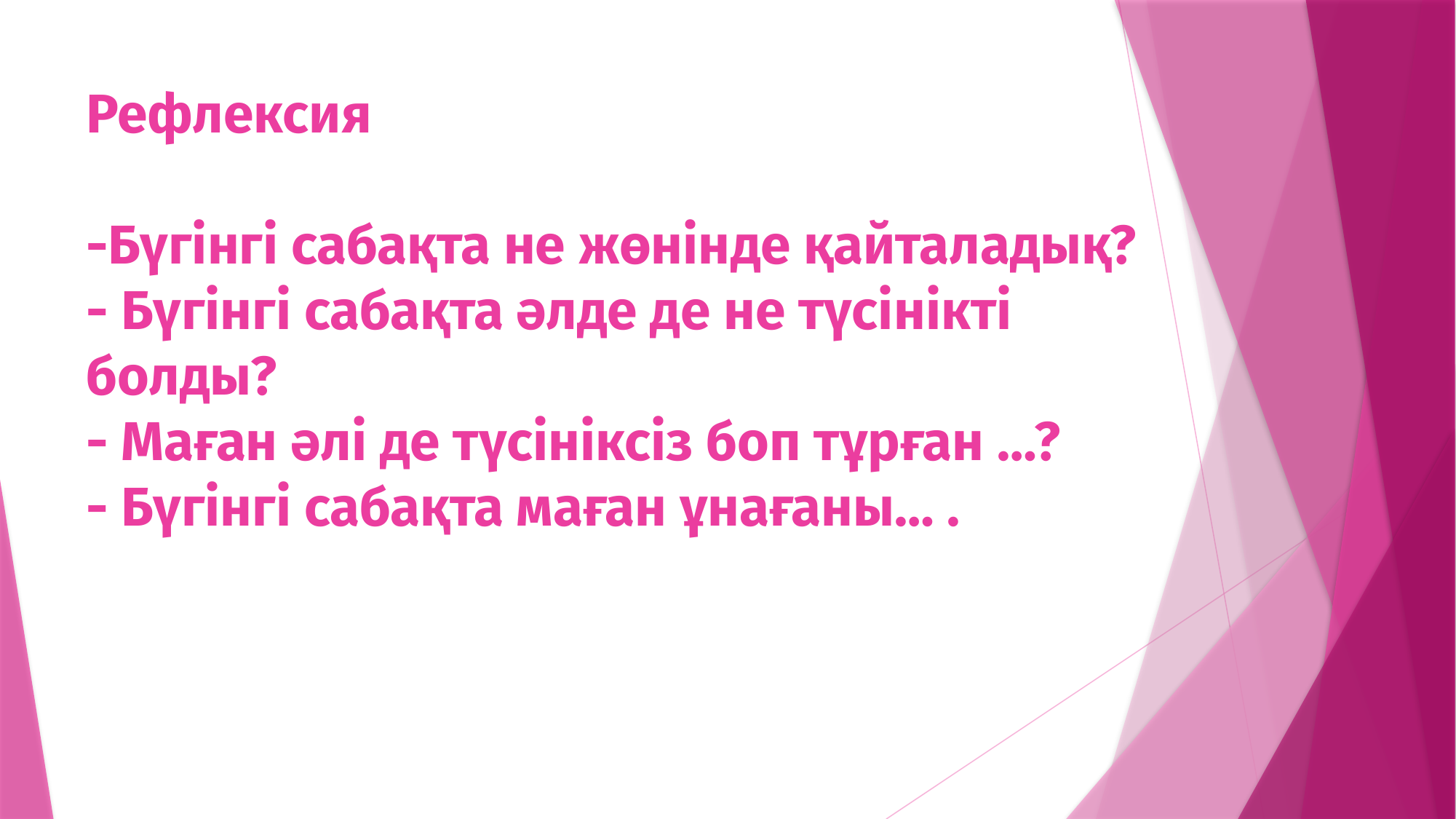

# Рефлексия -Бүгінгі сабақта не жөнінде қайталадық? - Бүгінгі сабақта әлде де не түсінікті болды? - Маған әлі де түсініксіз боп тұрған …? - Бүгінгі сабақта маған ұнағаны… .